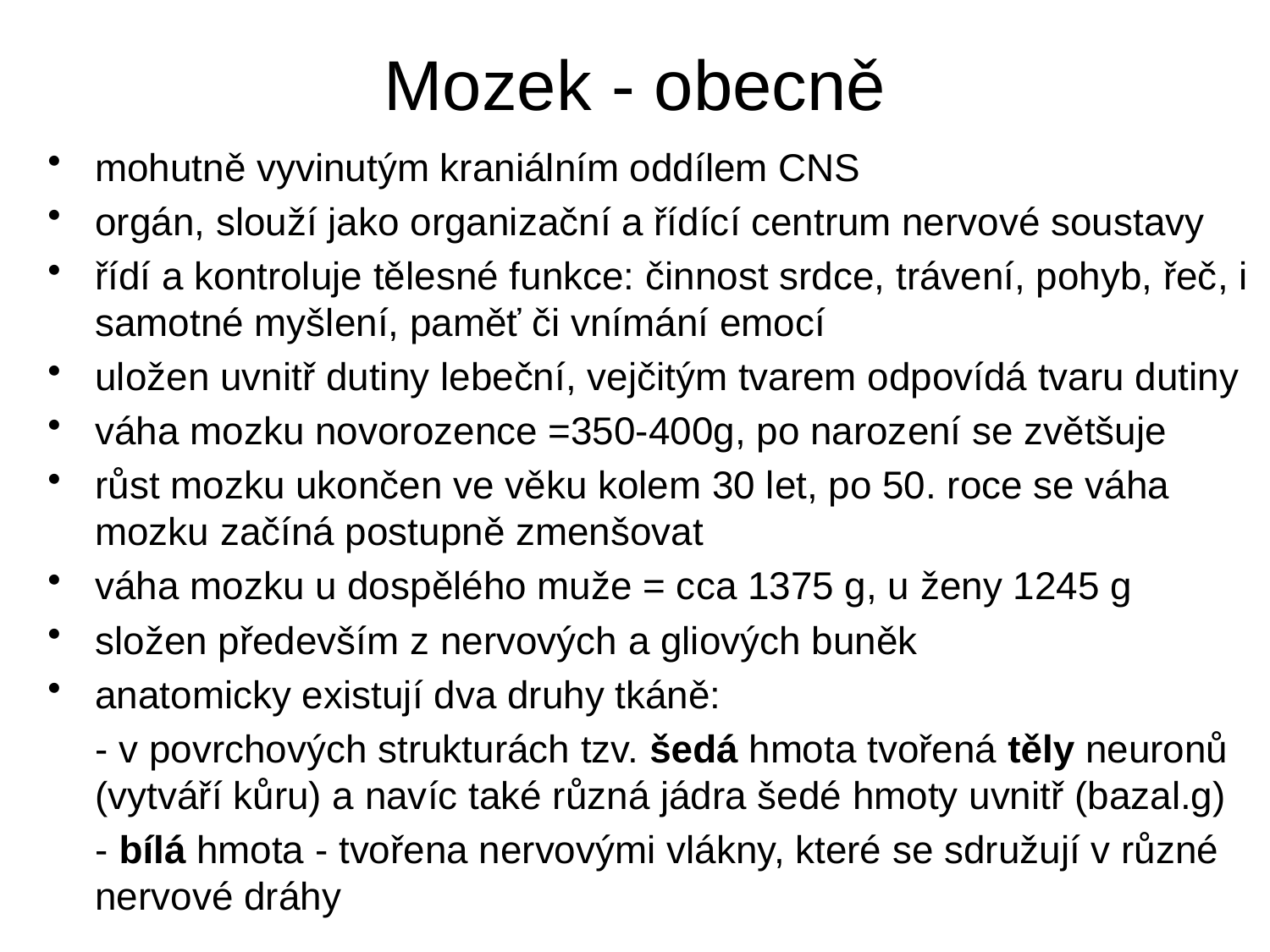

# Mozek - obecně
mohutně vyvinutým kraniálním oddílem CNS
orgán, slouží jako organizační a řídící centrum nervové soustavy
řídí a kontroluje tělesné funkce: činnost srdce, trávení, pohyb, řeč, i samotné myšlení, paměť či vnímání emocí
uložen uvnitř dutiny lebeční, vejčitým tvarem odpovídá tvaru dutiny
váha mozku novorozence =350-400g, po narození se zvětšuje
růst mozku ukončen ve věku kolem 30 let, po 50. roce se váha mozku začíná postupně zmenšovat
váha mozku u dospělého muže = cca 1375 g, u ženy 1245 g
složen především z nervových a gliových buněk
anatomicky existují dva druhy tkáně:
	- v povrchových strukturách tzv. šedá hmota tvořená těly neuronů (vytváří kůru) a navíc také různá jádra šedé hmoty uvnitř (bazal.g)
	- bílá hmota - tvořena nervovými vlákny, které se sdružují v různé nervové dráhy